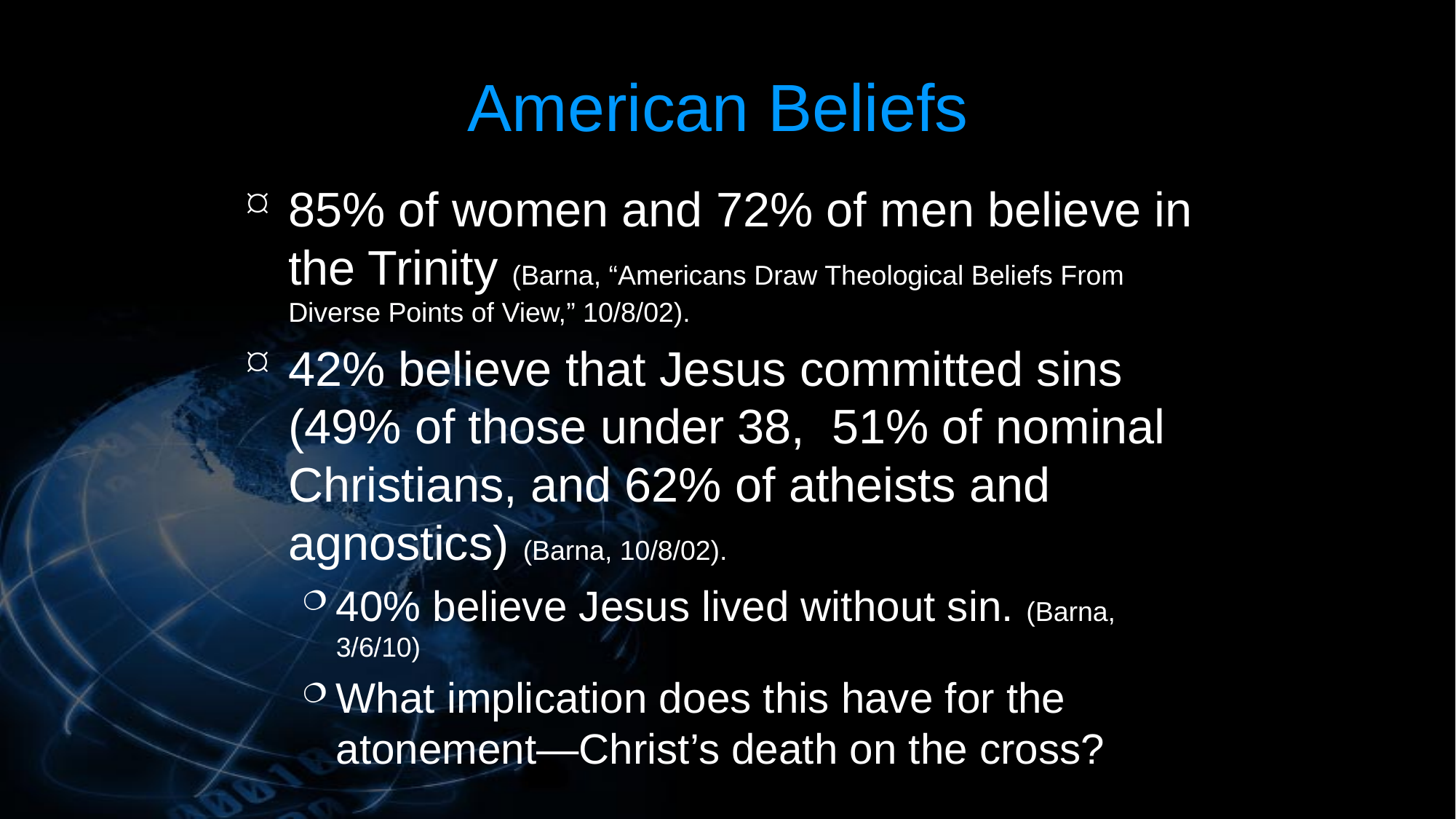

# American Beliefs
85% of women and 72% of men believe in the Trinity (Barna, “Americans Draw Theological Beliefs From Diverse Points of View,” 10/8/02).
42% believe that Jesus committed sins (49% of those under 38,  51% of nominal Christians, and 62% of atheists and agnostics) (Barna, 10/8/02).
40% believe Jesus lived without sin. (Barna, 3/6/10)
What implication does this have for the atonement—Christ’s death on the cross?